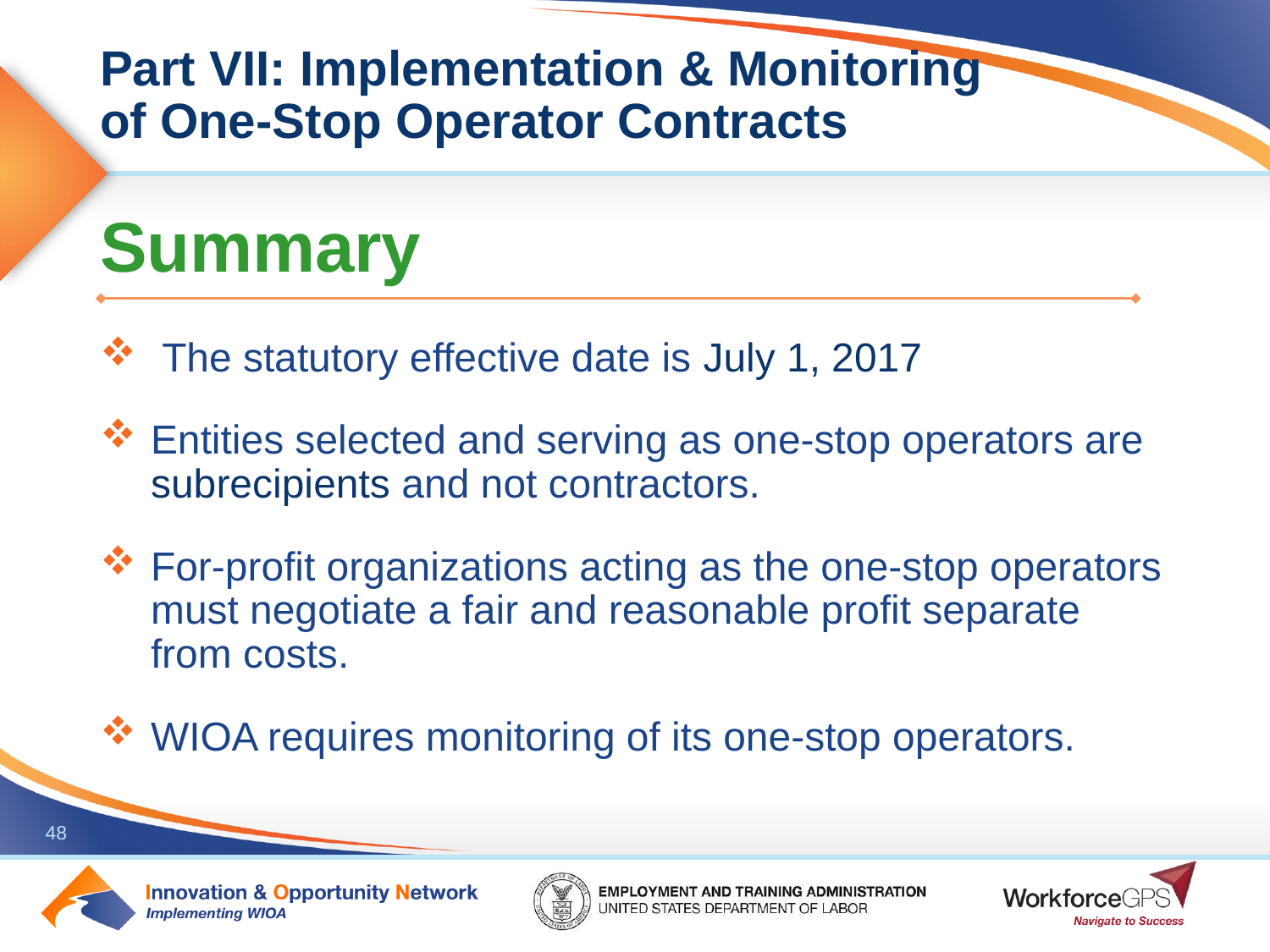

# Part VII: Implementation & Monitoring of One-Stop Operator Contracts
Summary
 The statutory effective date is July 1, 2017
Entities selected and serving as one-stop operators are subrecipients and not contractors.
For-profit organizations acting as the one-stop operators must negotiate a fair and reasonable profit separate from costs.
WIOA requires monitoring of its one-stop operators.